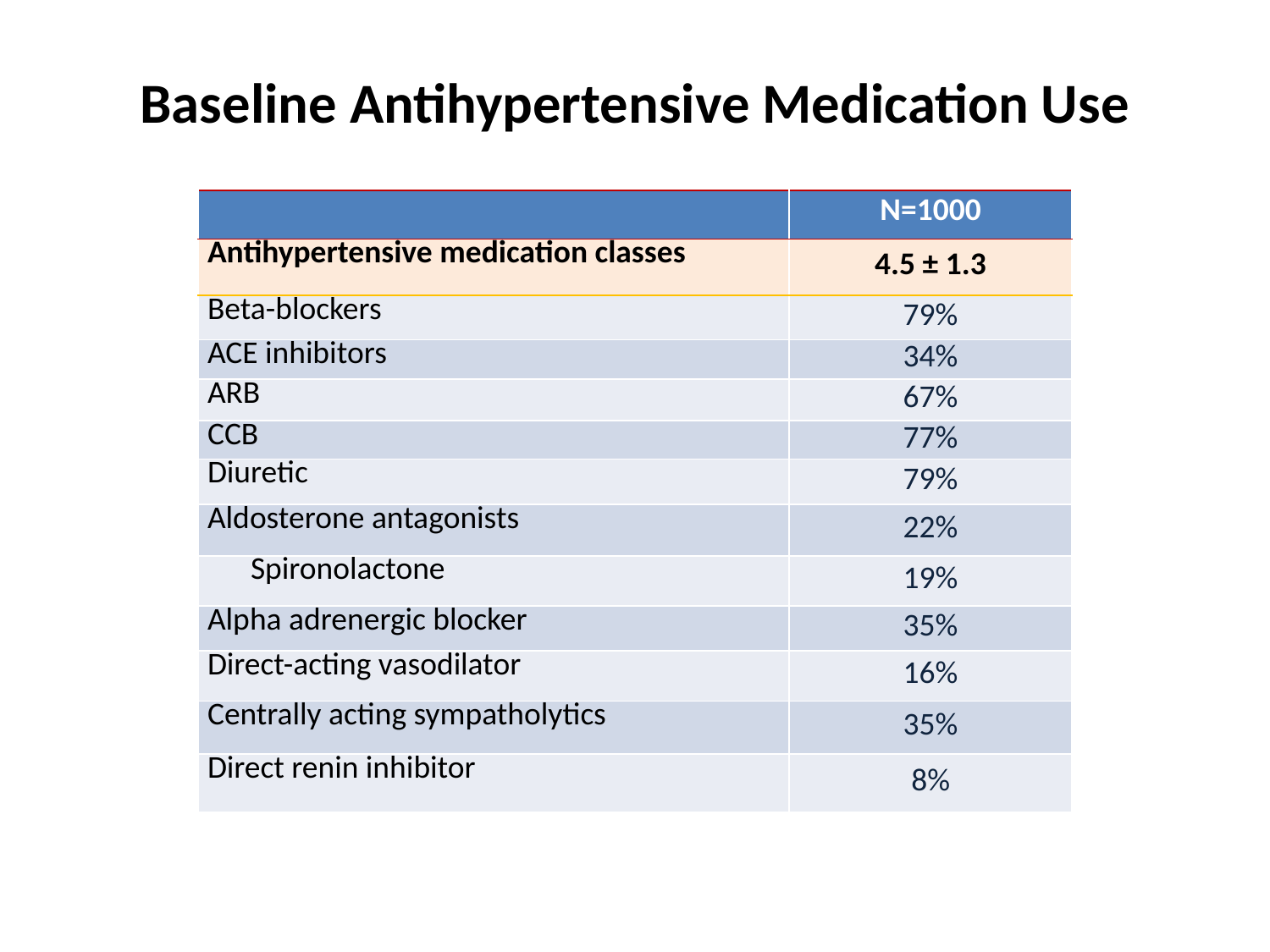

# Baseline Antihypertensive Medication Use
|  | N=1000 |
| --- | --- |
| Antihypertensive medication classes | 4.5 ± 1.3 |
| Beta-blockers | 79% |
| ACE inhibitors | 34% |
| ARB | 67% |
| CCB | 77% |
| Diuretic | 79% |
| Aldosterone antagonists | 22% |
| Spironolactone | 19% |
| Alpha adrenergic blocker | 35% |
| Direct-acting vasodilator | 16% |
| Centrally acting sympatholytics | 35% |
| Direct renin inhibitor | 8% |